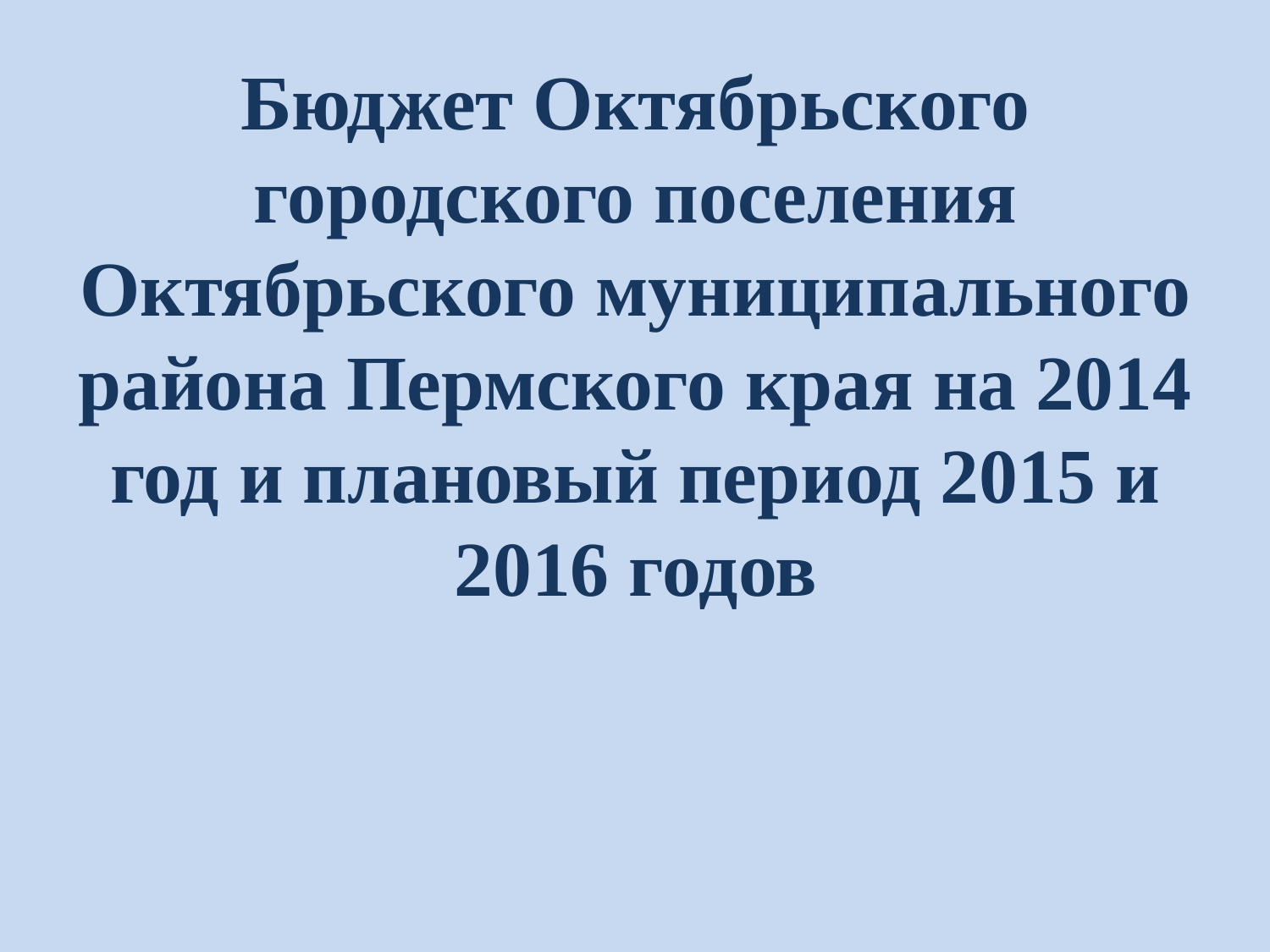

# Бюджет Октябрьского городского поселения Октябрьского муниципального района Пермского края на 2014 год и плановый период 2015 и 2016 годов